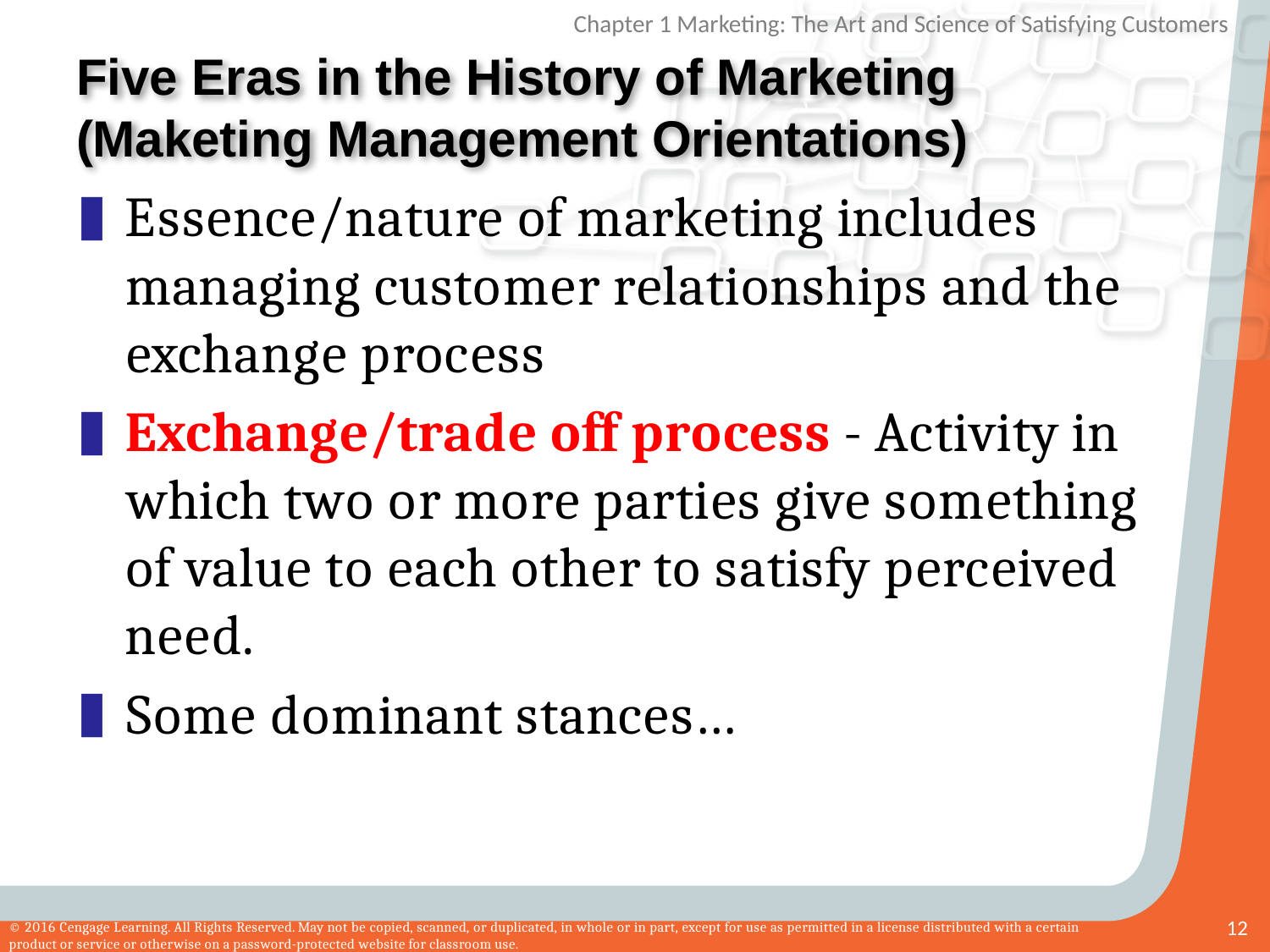

# Five Eras in the History of Marketing (Maketing Management Orientations)
Essence/nature of marketing includes managing customer relationships and the exchange process
Exchange/trade off process - Activity in which two or more parties give something of value to each other to satisfy perceived need.
Some dominant stances…
12